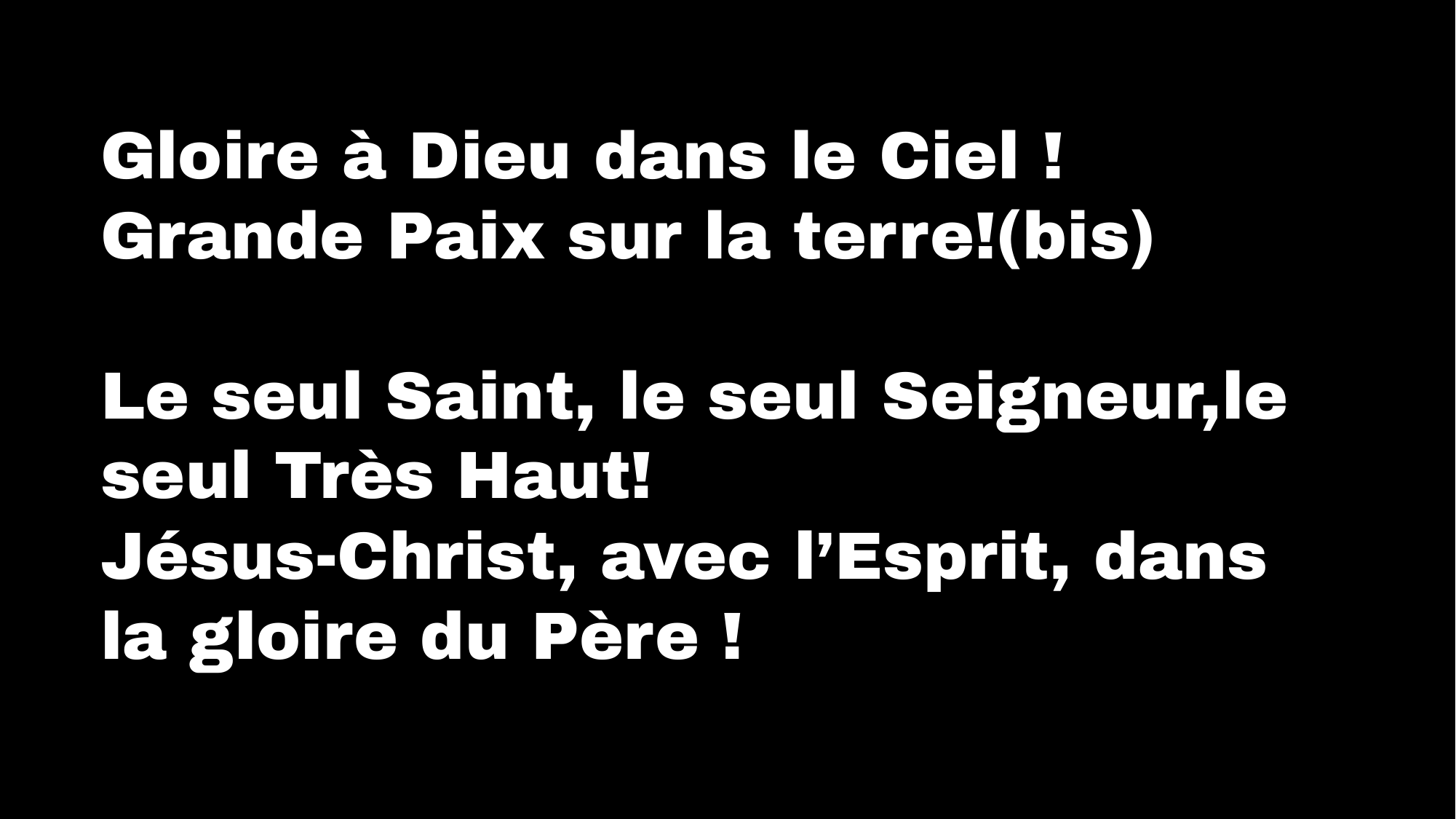

Gloire à Dieu dans le Ciel !
Grande Paix sur la terre!(bis)

Le seul Saint, le seul Seigneur,le seul Très Haut!
Jésus-Christ, avec l’Esprit, dans la gloire du Père !